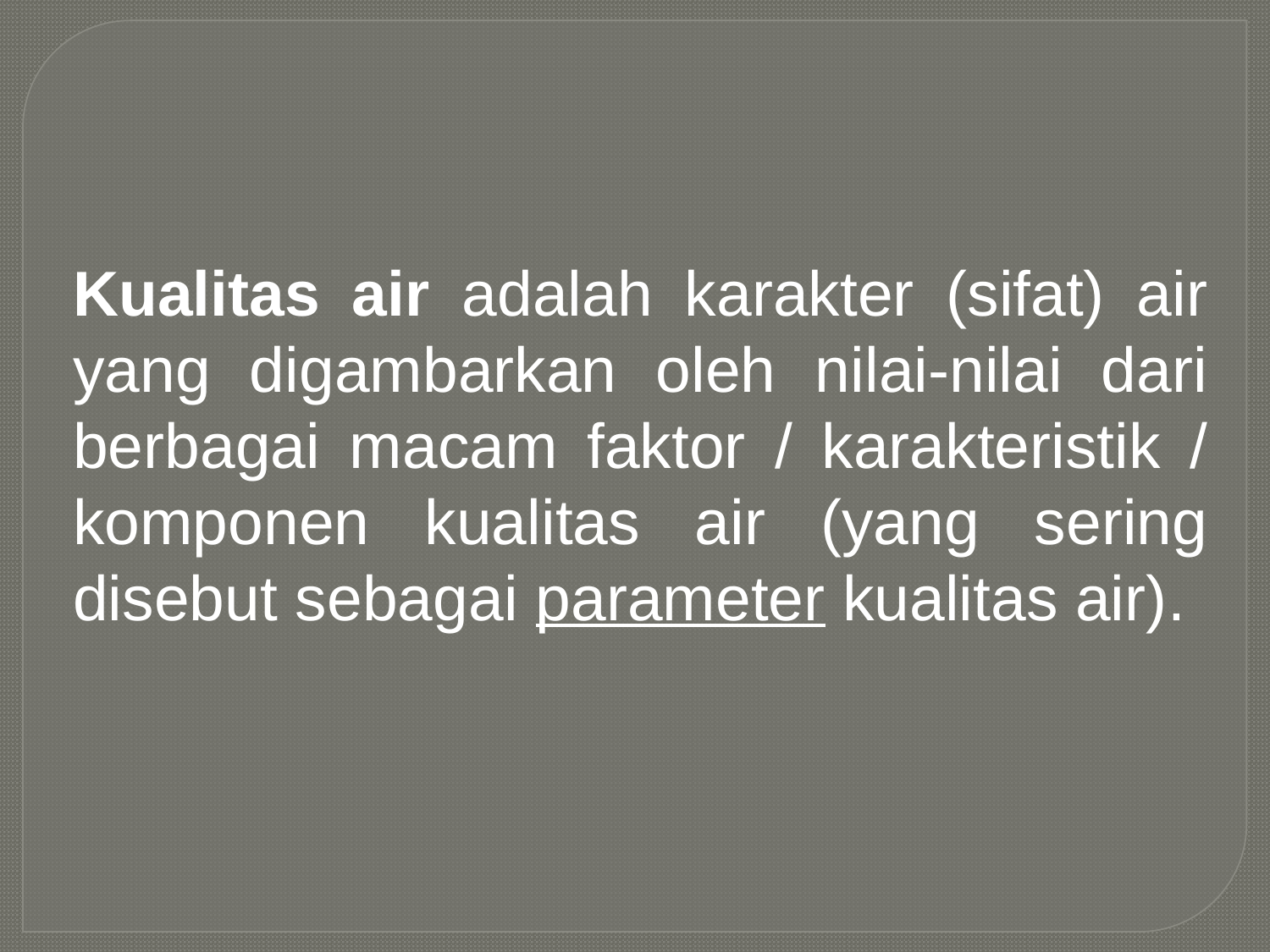

Kualitas air adalah karakter (sifat) air yang digambarkan oleh nilai-nilai dari berbagai macam faktor / karakteristik / komponen kualitas air (yang sering disebut sebagai parameter kualitas air).